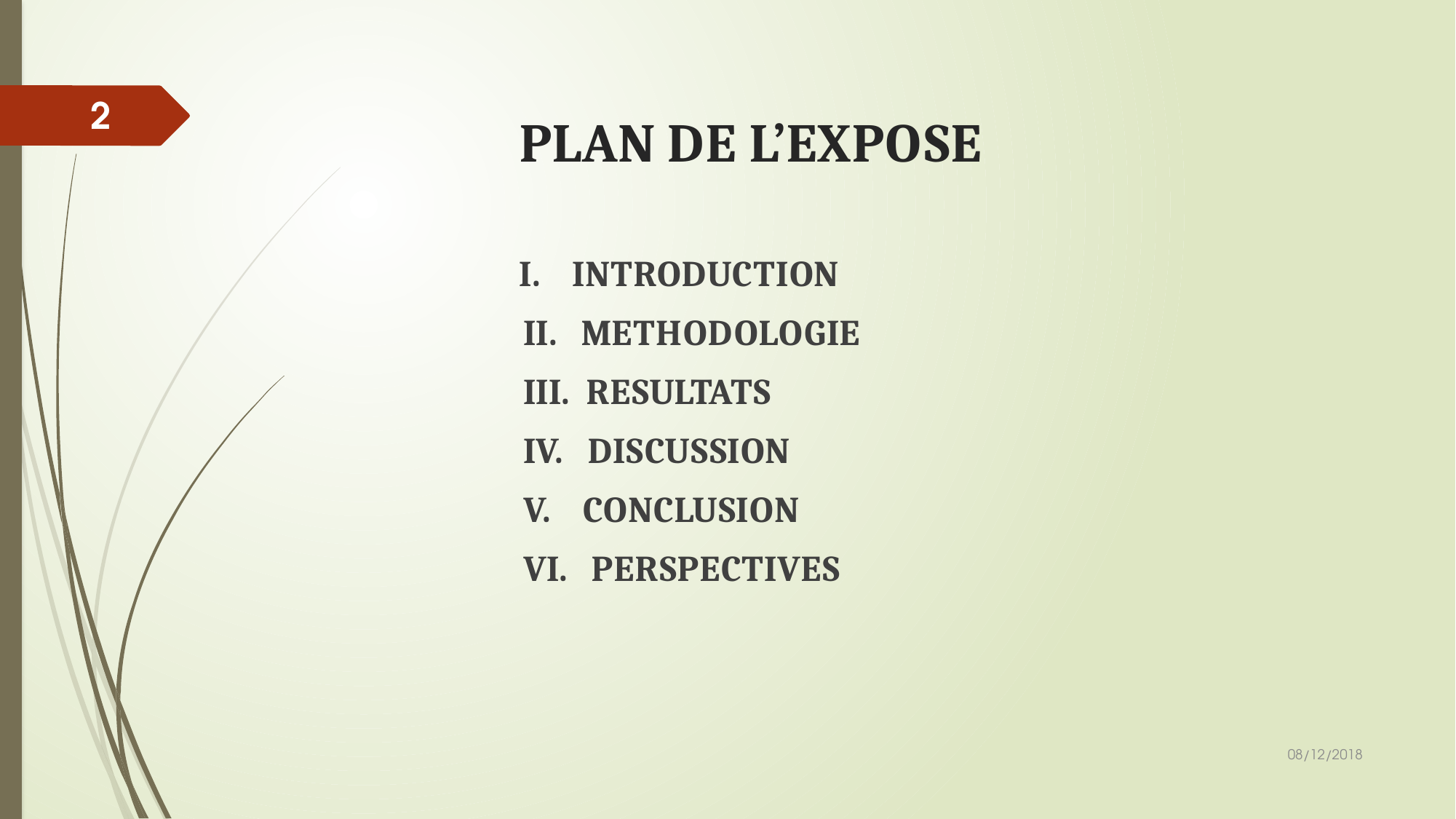

# PLAN DE L’EXPOSE
2

                                                                                  I.    INTRODUCTION
                                                              II.   METHODOLOGIE
                                                              III.  RESULTATS
                                                              IV.   DISCUSSION
                                                              V.    CONCLUSION
                                                              VI.   PERSPECTIVES
08/12/2018